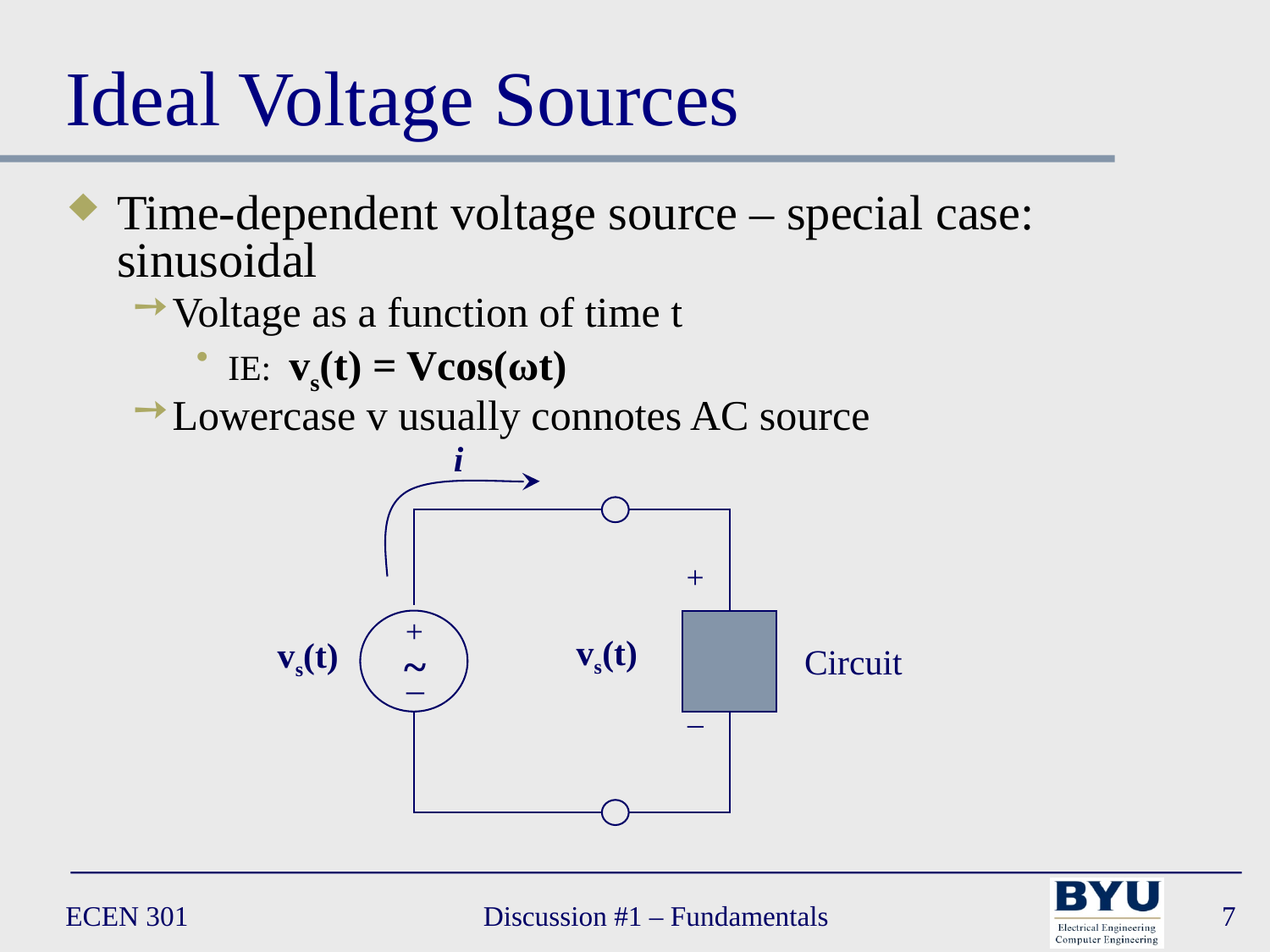

# Ideal Voltage Sources
Time-dependent voltage source – special case: sinusoidal
Voltage as a function of time t
IE:  vs(t) = Vcos(ωt)
Lowercase v usually connotes AC source
i

+
+

vs(t)
vs(t)
~
_
_

Circuit
ECEN 301
Discussion #1 – Fundamentals
7